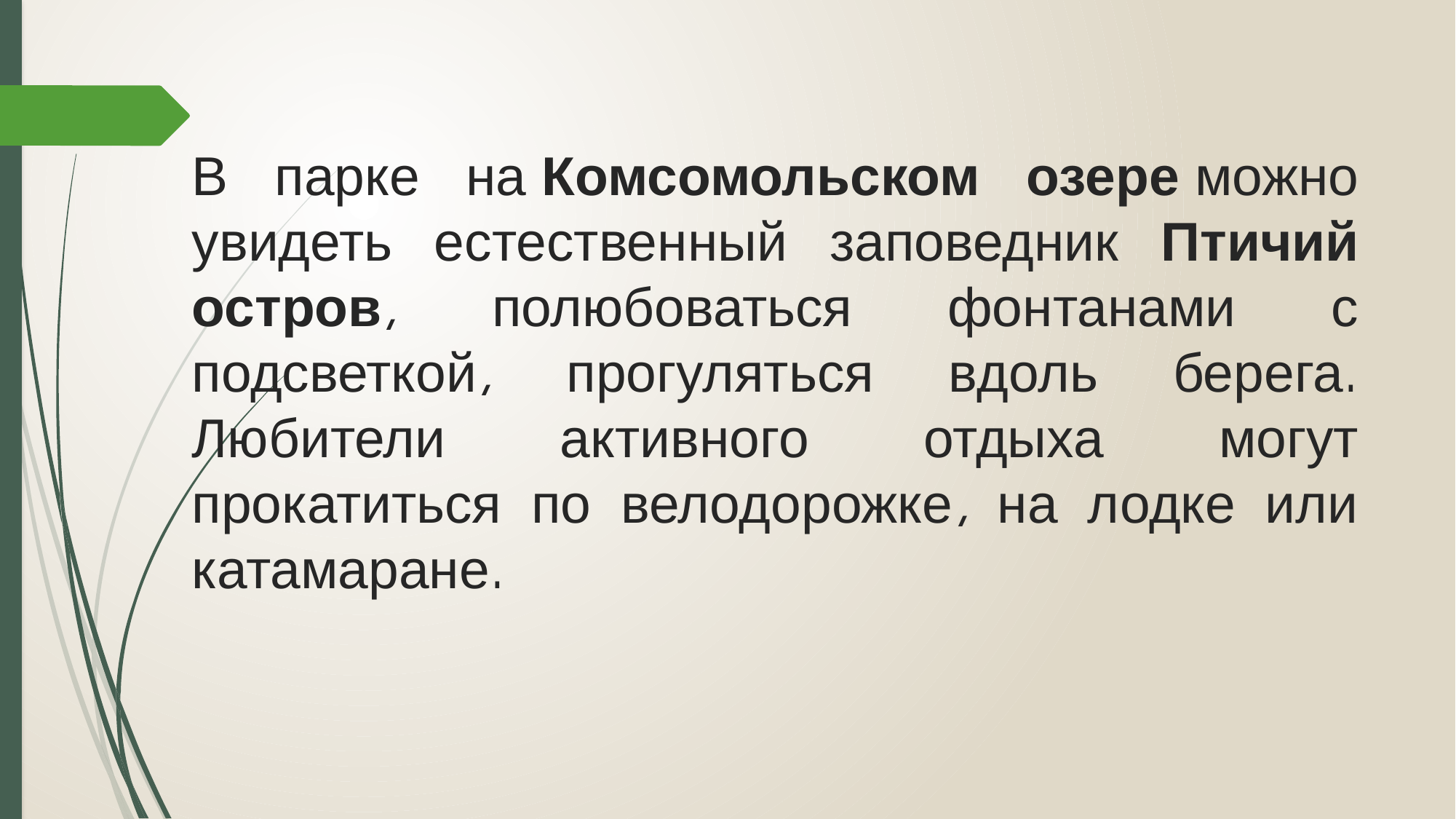

# В парке на Комсомольском озере можно увидеть естественный заповедник Птичий остров, полюбоваться фонтанами с подсветкой, прогуляться вдоль берега. Любители активного отдыха могут прокатиться по велодорожке, на лодке или катамаране.